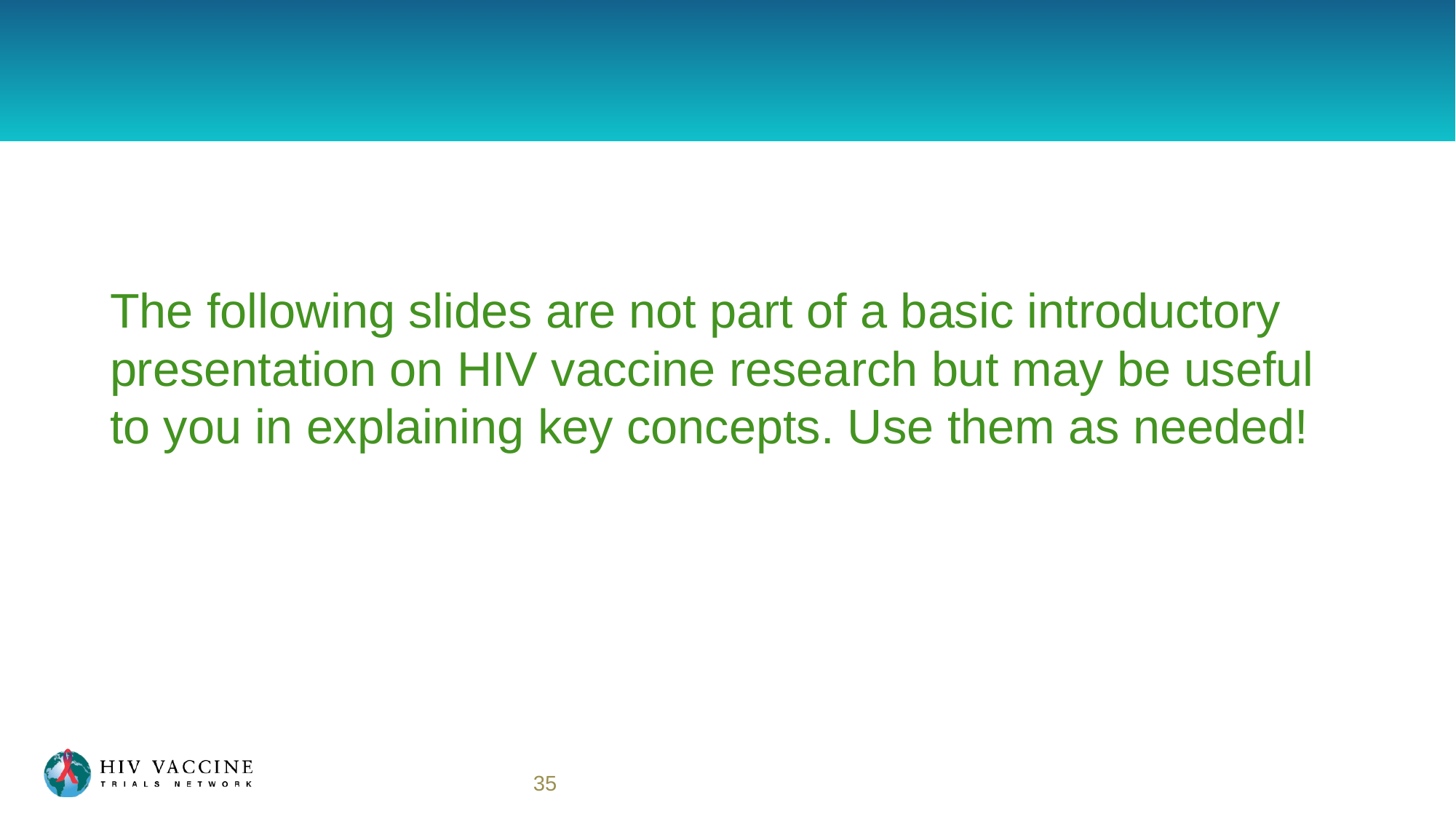

The following slides are not part of a basic introductory presentation on HIV vaccine research but may be useful to you in explaining key concepts. Use them as needed!
35